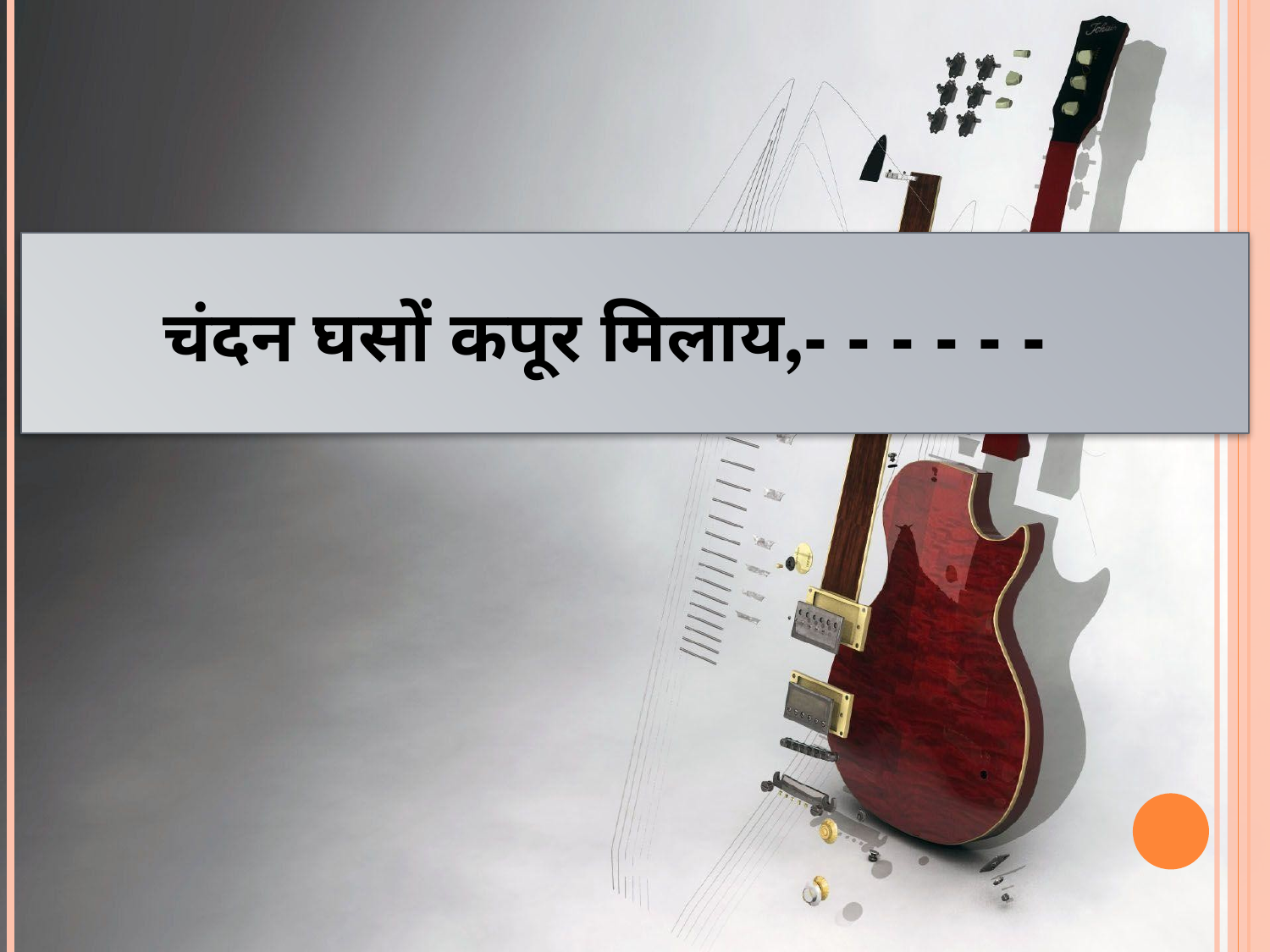

चंदन घसों कपूर मिलाय,- - - - - -